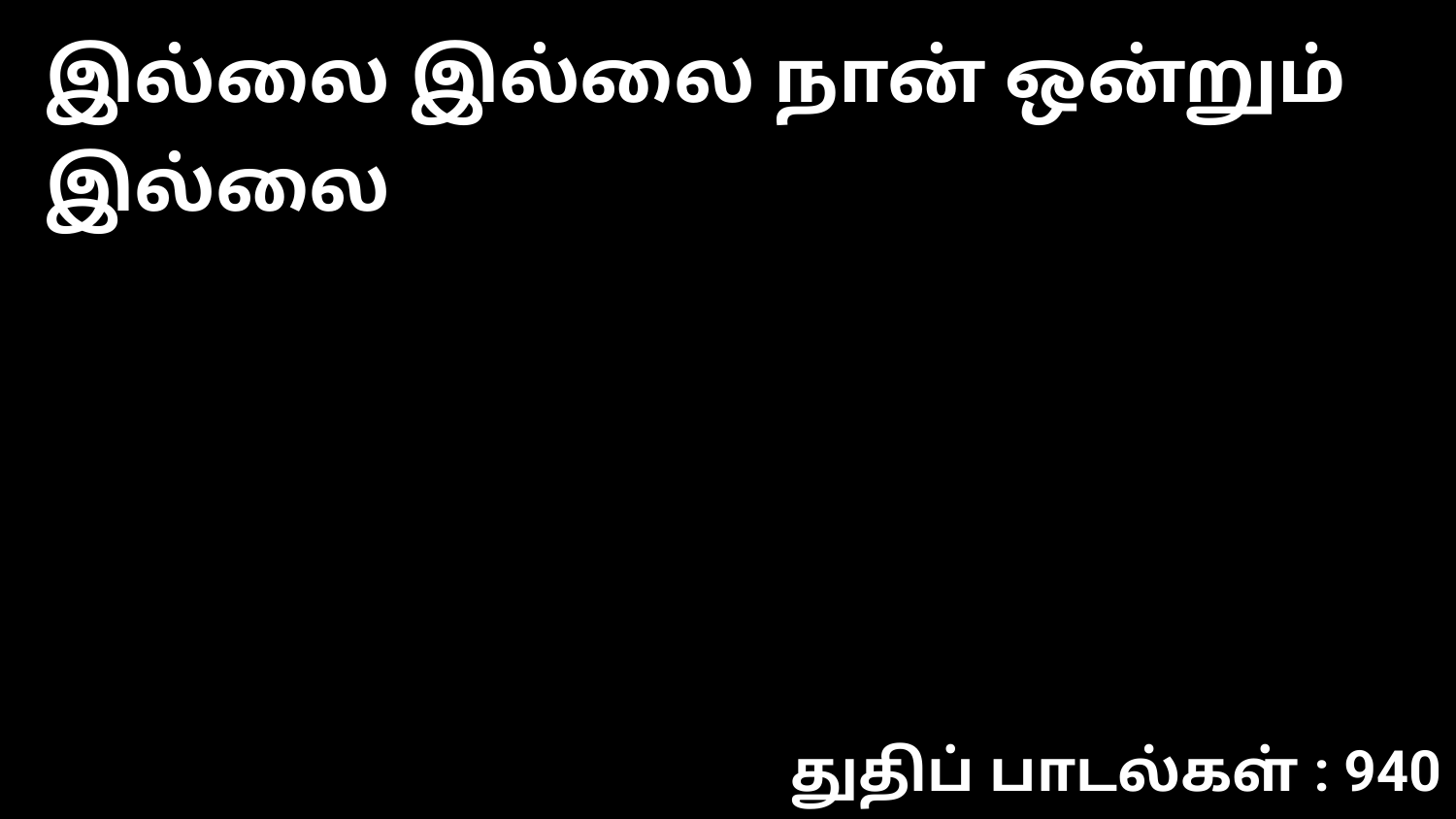

இல்லை இல்லை நான் ஒன்றும் இல்லை
துதிப் பாடல்கள் : 940